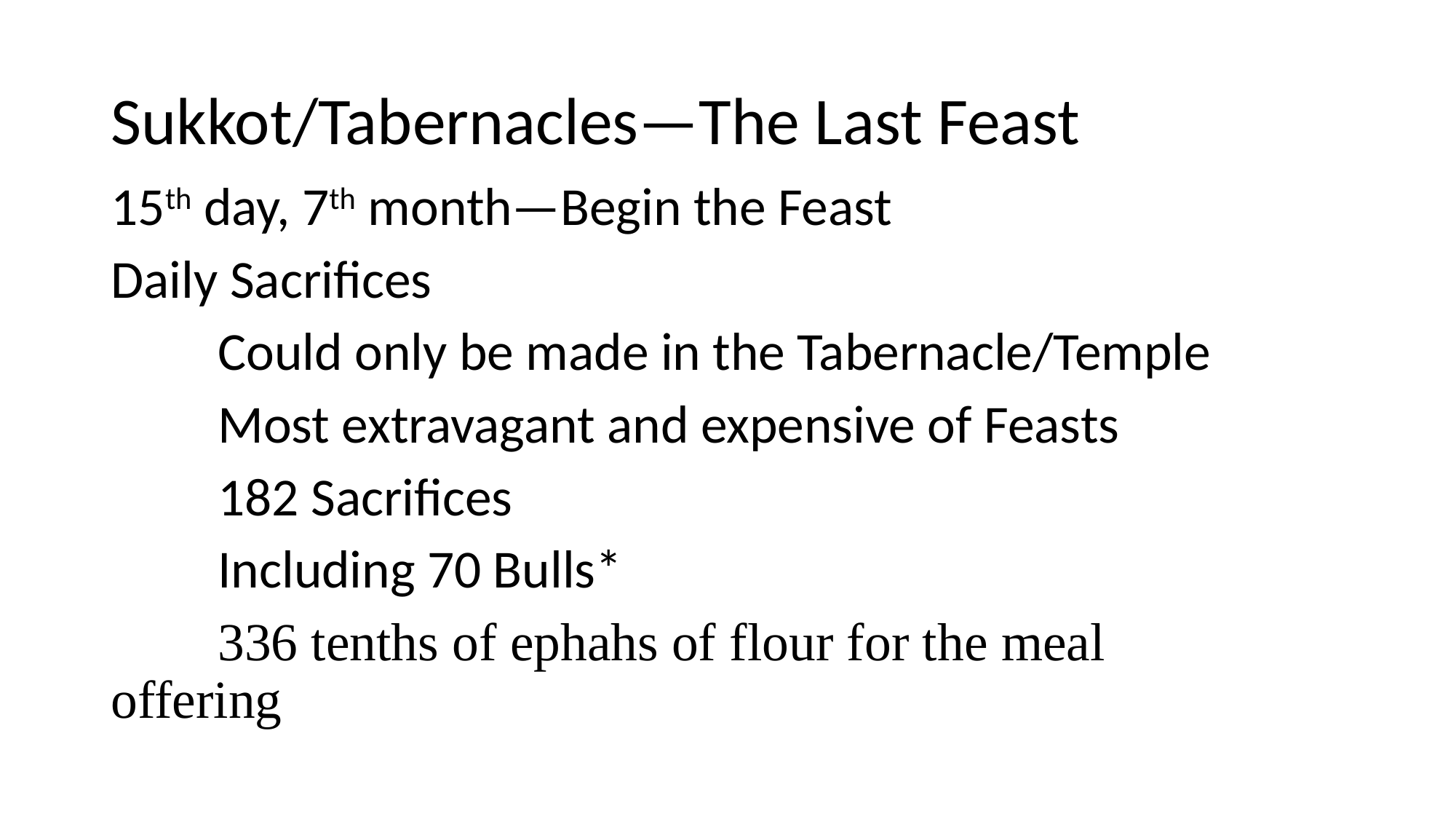

# Sukkot/Tabernacles—The Last Feast
15th day, 7th month—Begin the Feast
Daily Sacrifices
	Could only be made in the Tabernacle/Temple
	Most extravagant and expensive of Feasts
	182 Sacrifices
		Including 70 Bulls*
		336 tenths of ephahs of flour for the meal 				offering